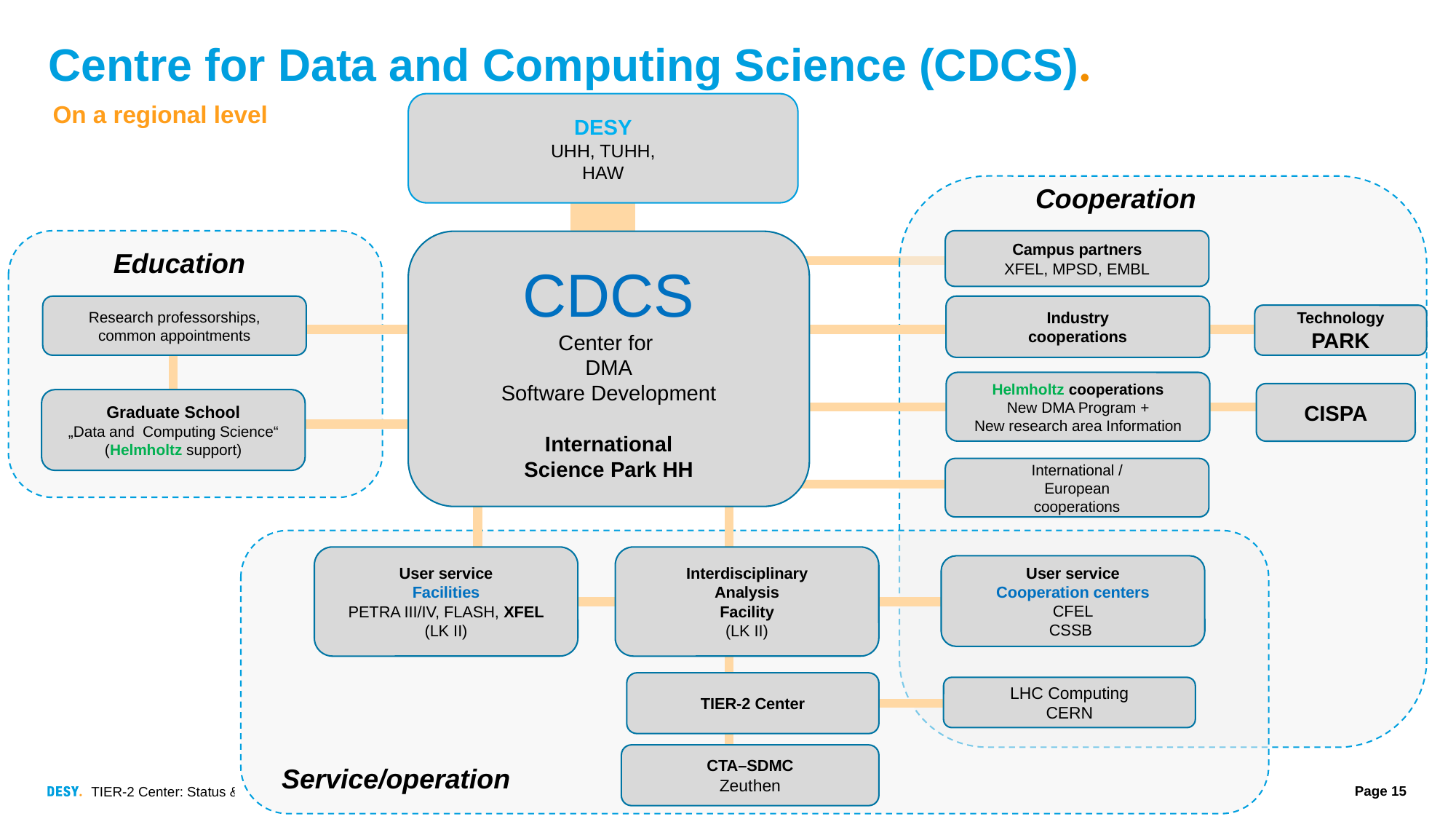

# Centre for Data and Computing Science (CDCS).
DESY
UHH, TUHH,
HAW
On a regional level

Cooperation

Campus partners
XFEL, MPSD, EMBL
CDCS
Center for
DMA
Software Development

International
Science Park HH
Education
Research professorships,
common appointments
Industry
cooperations
Technology
PARK
Helmholtz cooperations
New DMA Program +
New research area Information
CISPA
Graduate School
„Data and  Computing Science“
(Helmholtz support)
International /
European
cooperations

User service
Facilities
PETRA III/IV, FLASH, XFEL
(LK II)
Interdisciplinary
Analysis
Facility
(LK II)
User service
Cooperation centers
CFEL
CSSB
TIER-2 Center
LHC Computing
CERN
CTA–SDMC
Zeuthen

Service/operation